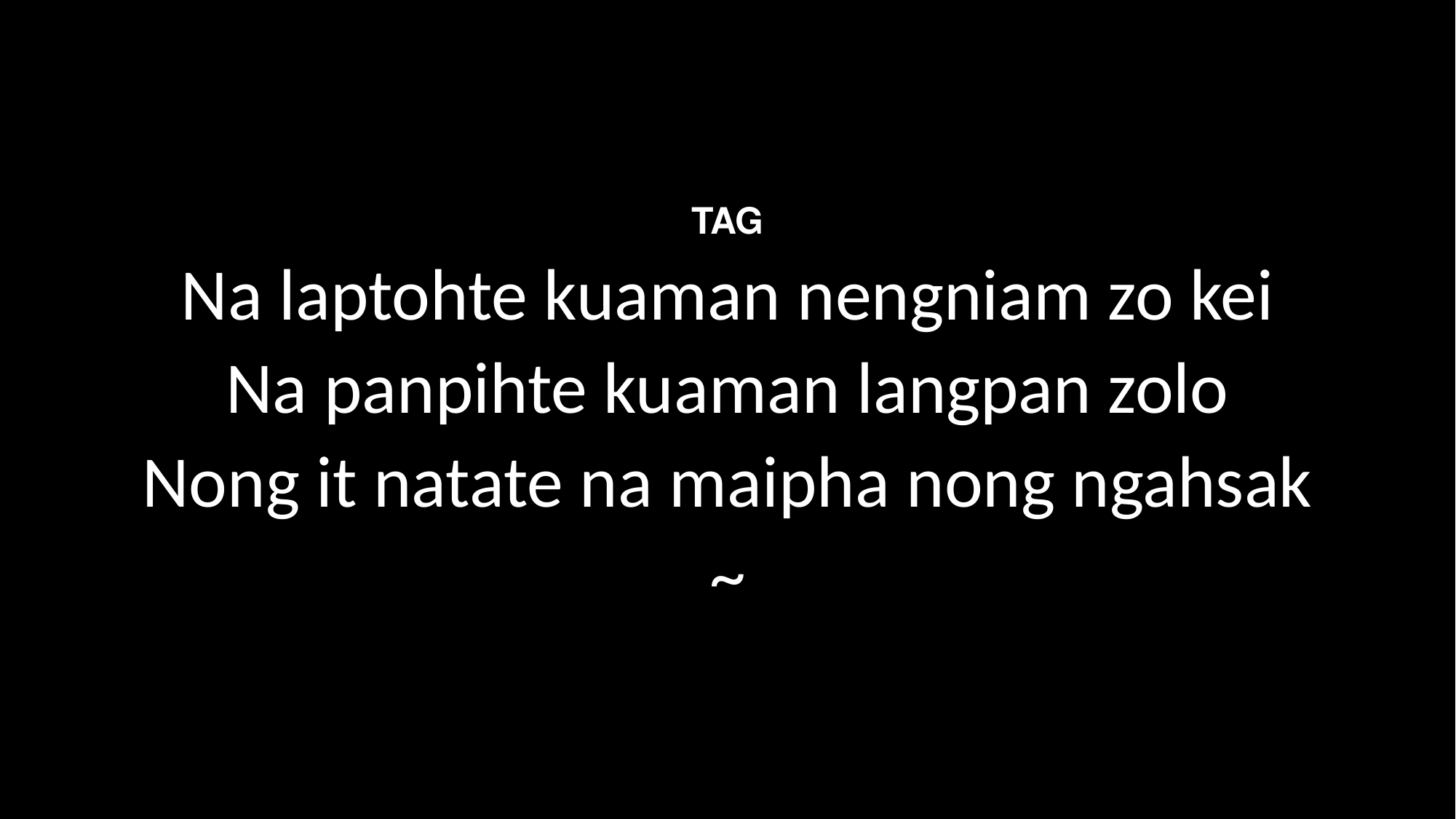

TAG
Na laptohte kuaman nengniam zo kei
Na panpihte kuaman langpan zolo
Nong it natate na maipha nong ngahsak
~